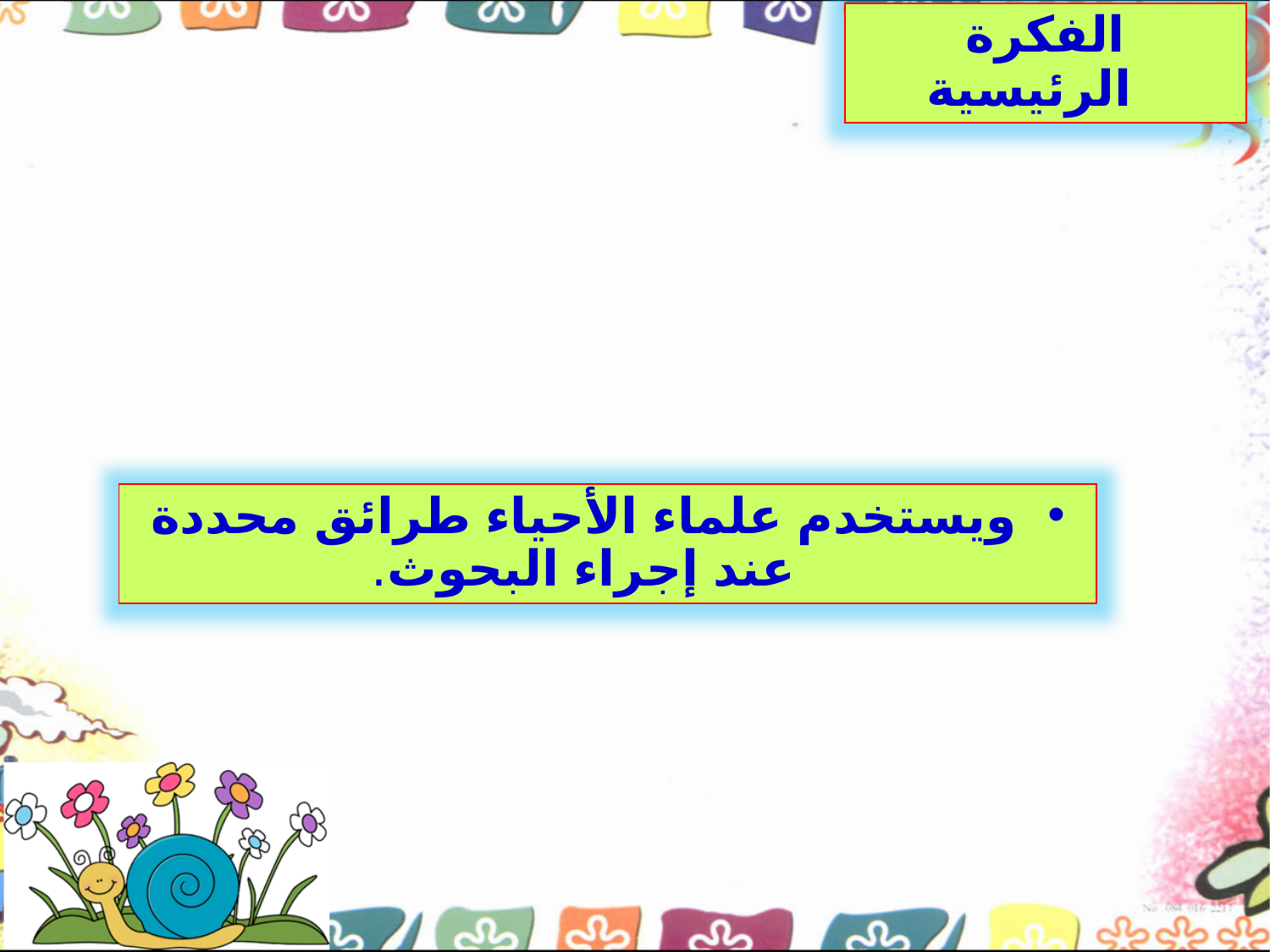

الفكرة الرئيسية
ويستخدم علماء الأحياء طرائق محددة عند إجراء البحوث.